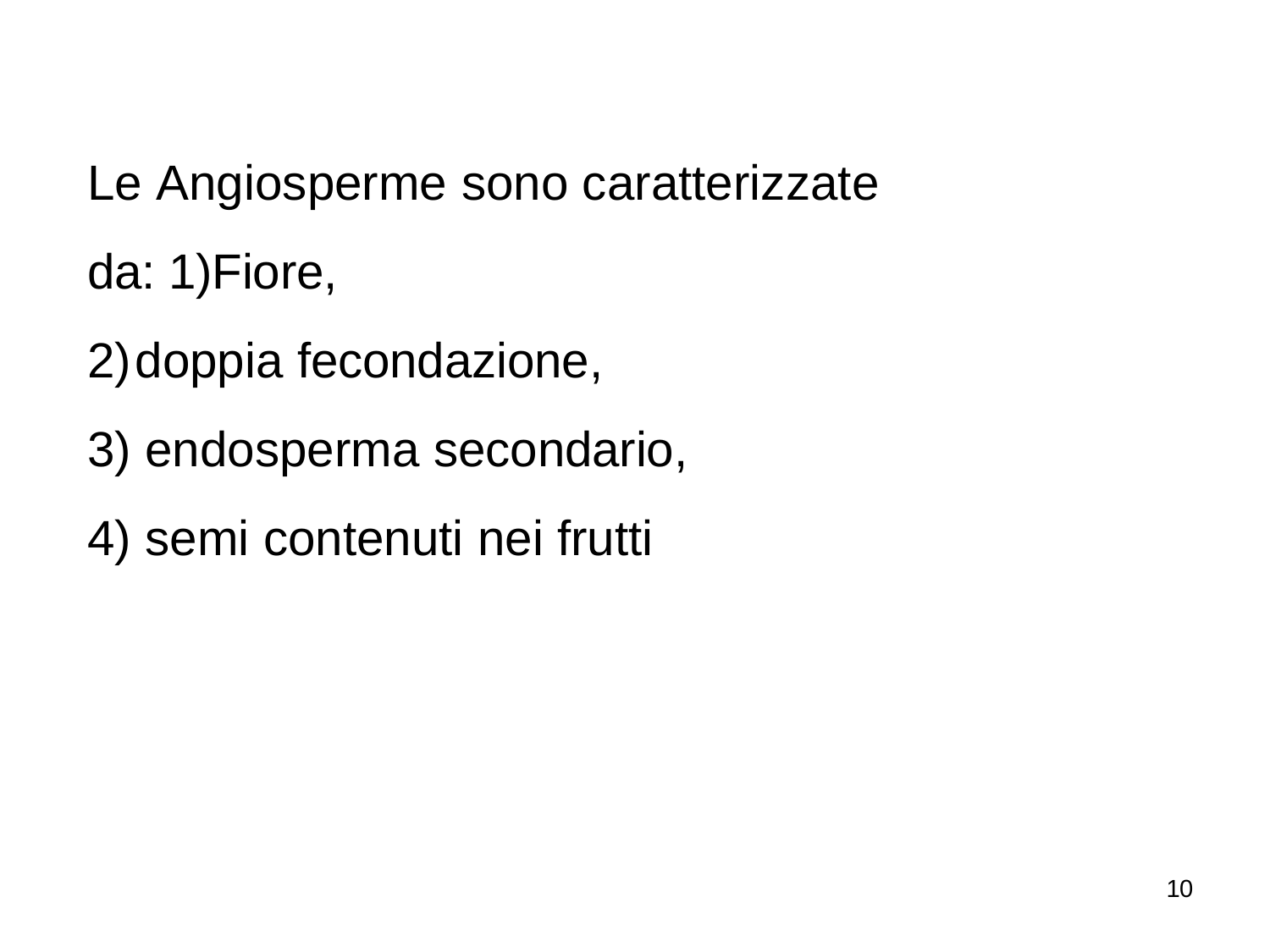

Le Angiosperme sono caratterizzate da: 1)Fiore,
doppia fecondazione,
endosperma secondario,
semi contenuti nei frutti
10